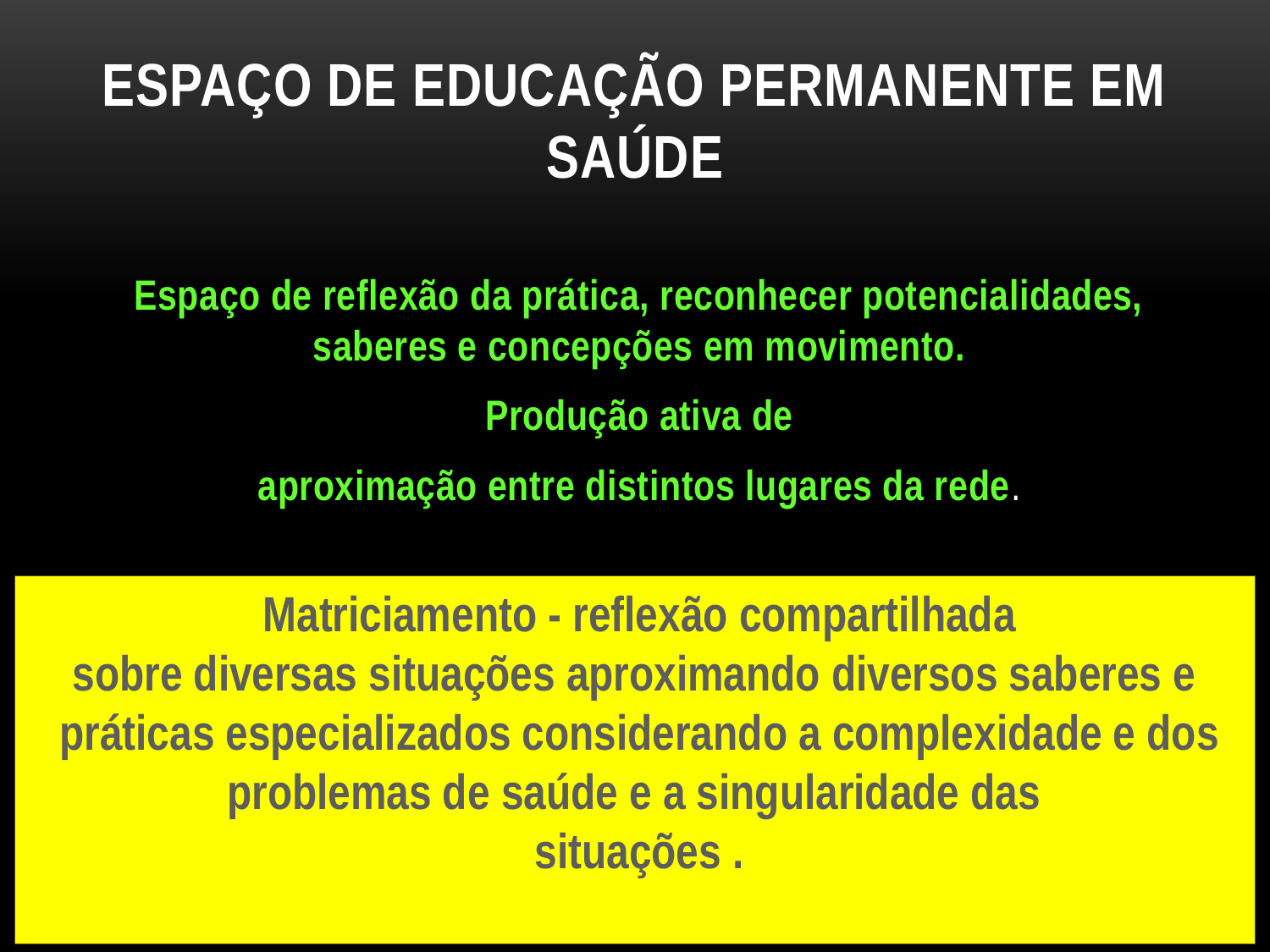

# Espaço de educação permanente em saúde
Espaço de reflexão da prática, reconhecer potencialidades, saberes e concepções em movimento.
Produção ativa de
aproximação entre distintos lugares da rede.

Matriciamento - reflexão compartilhada
sobre diversas situações aproximando diversos saberes e
práticas especializados considerando a complexidade e dos problemas de saúde e a singularidade das
situações .